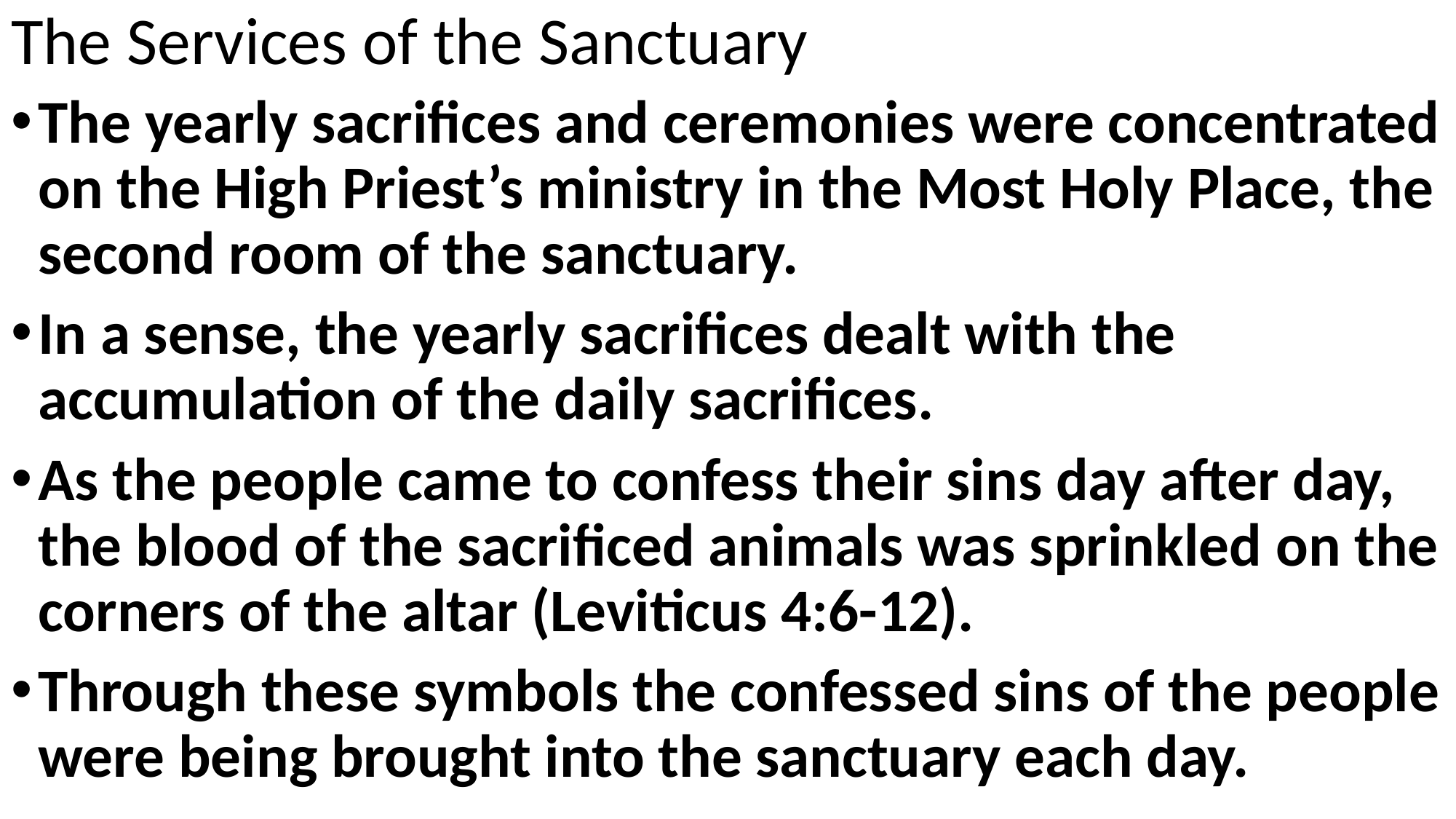

# The Services of the Sanctuary
The yearly sacrifices and ceremonies were concentrated on the High Priest’s ministry in the Most Holy Place, the second room of the sanctuary.
In a sense, the yearly sacrifices dealt with the accumulation of the daily sacrifices.
As the people came to confess their sins day after day, the blood of the sacrificed animals was sprinkled on the corners of the altar (Leviticus 4:6-12).
Through these symbols the confessed sins of the people were being brought into the sanctuary each day.